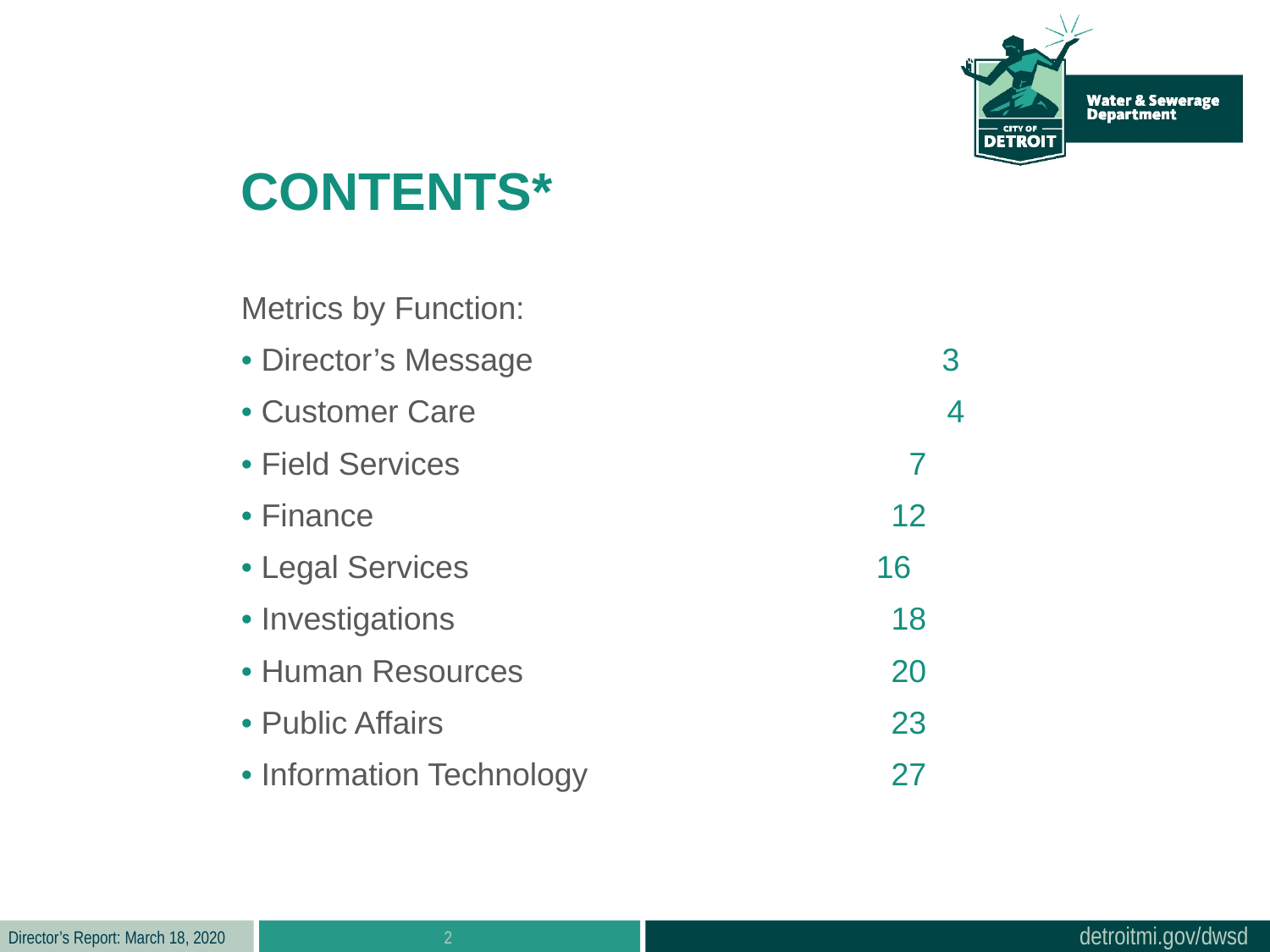

CONTENTS*
Metrics by Function:
• Director’s Message                                              3
• Customer Care                                                     4
• Field Services 			                  7
• Finance 		       	                12
• Legal Services 		                	16
• Investigations 		 	                18
• Human Resources 		                20
• Public Affairs 			                23
• Information Technology 		                27
2